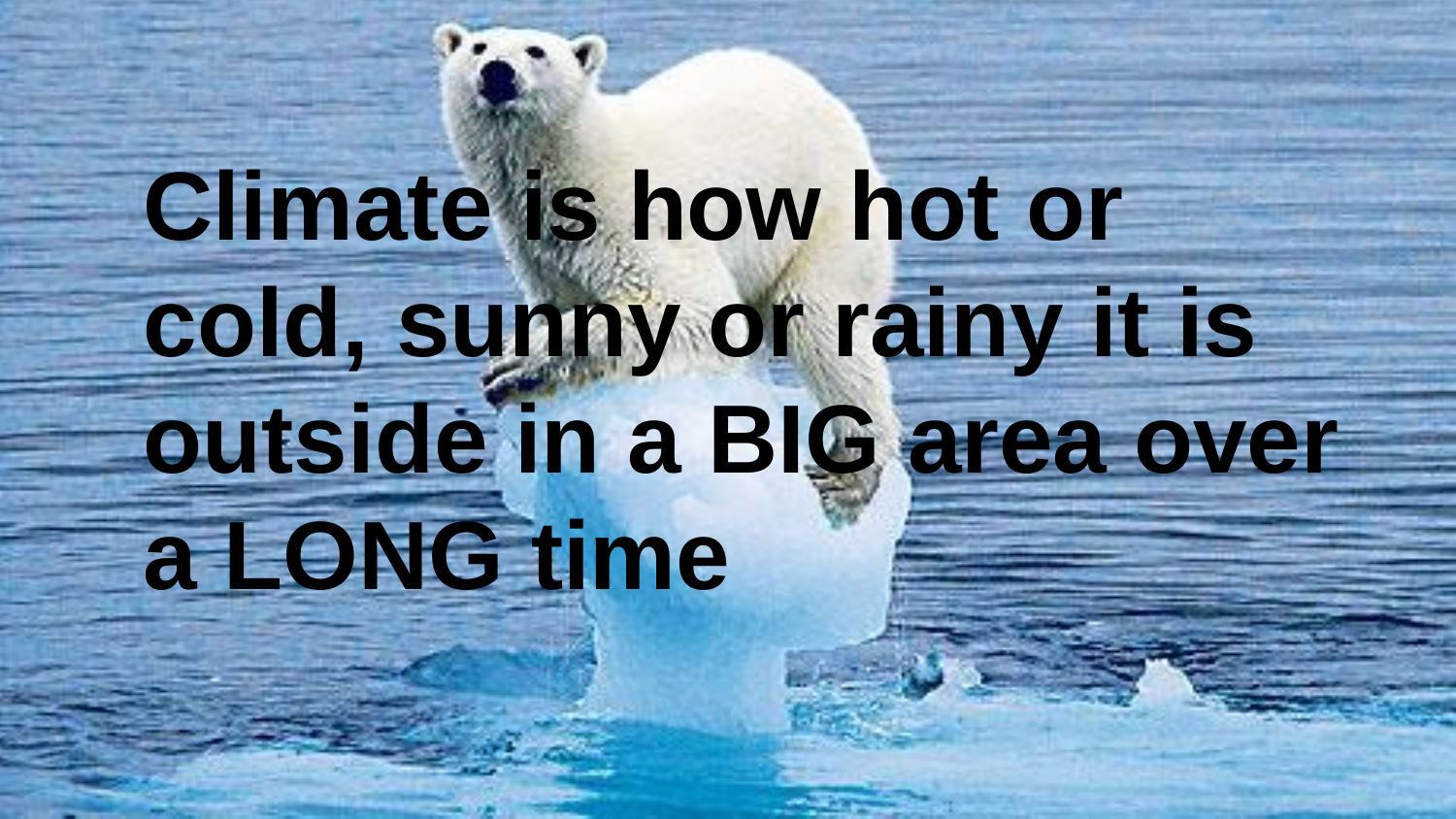

Climate is how hot or cold, sunny or rainy it is outside in a BIG area over a LONG time